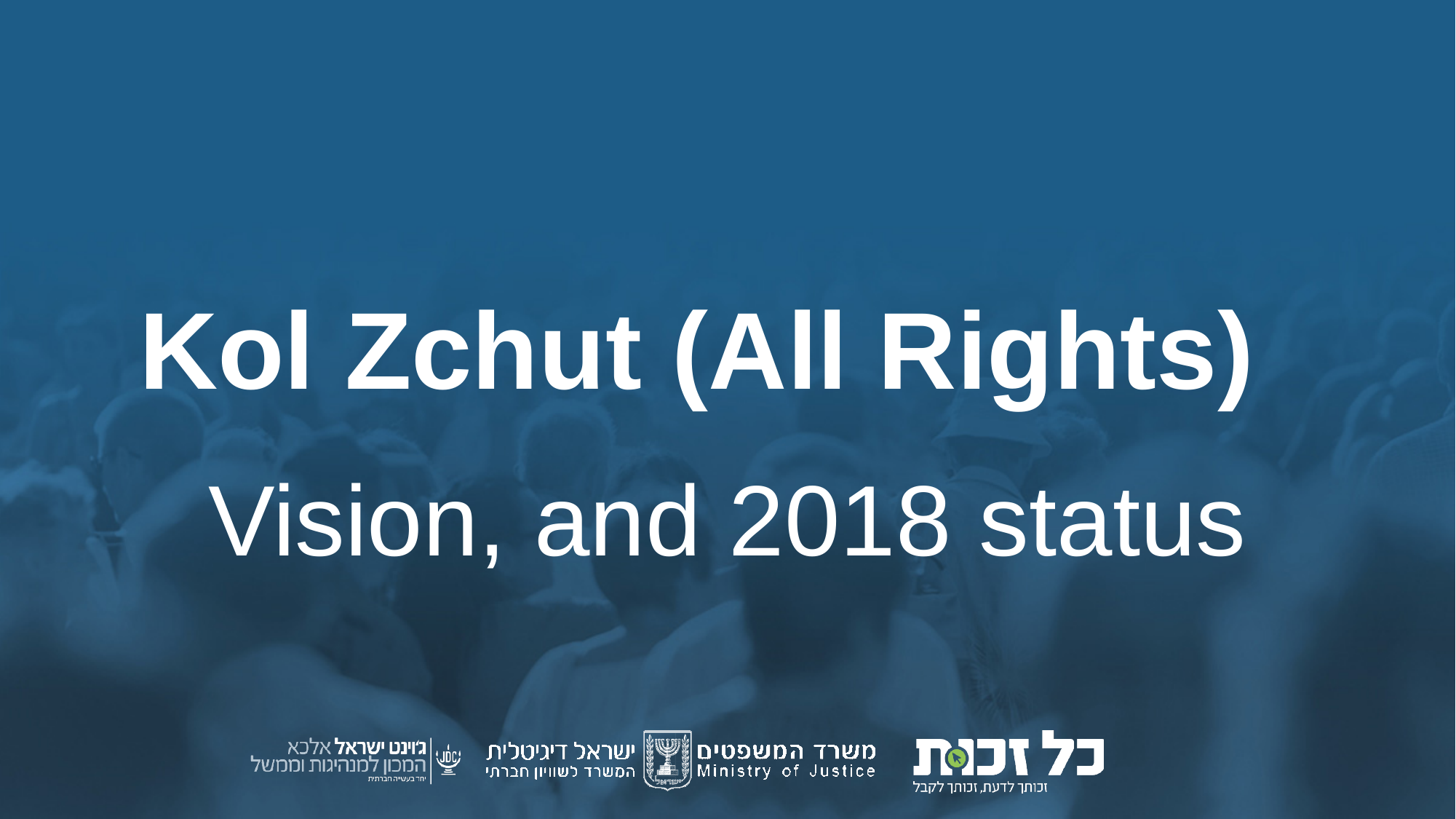

# Kol Zchut (All Rights)
Vision, and 2018 status